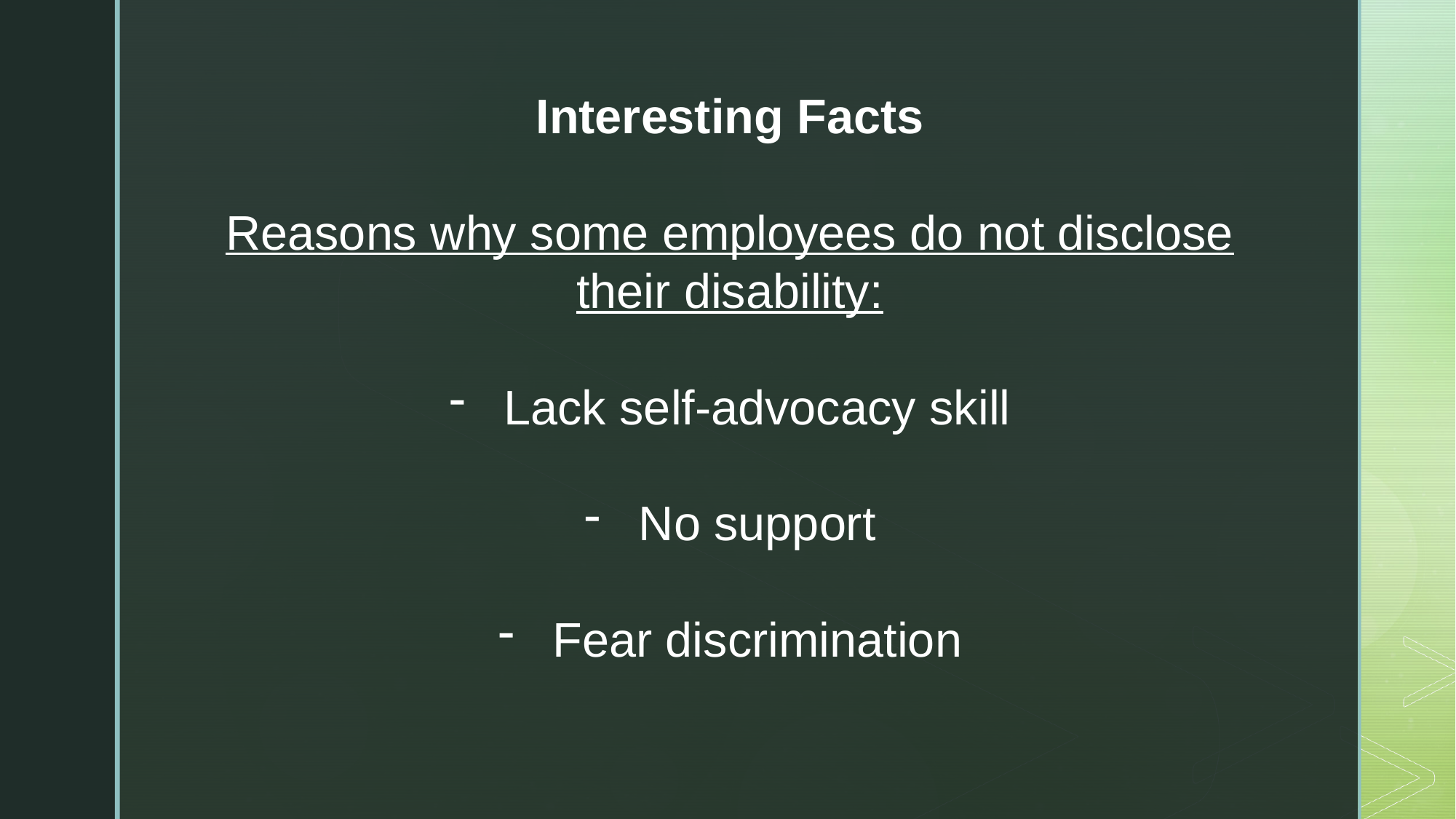

Interesting Facts

Reasons why some employees do not disclose their disability:

Lack self-advocacy skill

No support

Fear discrimination